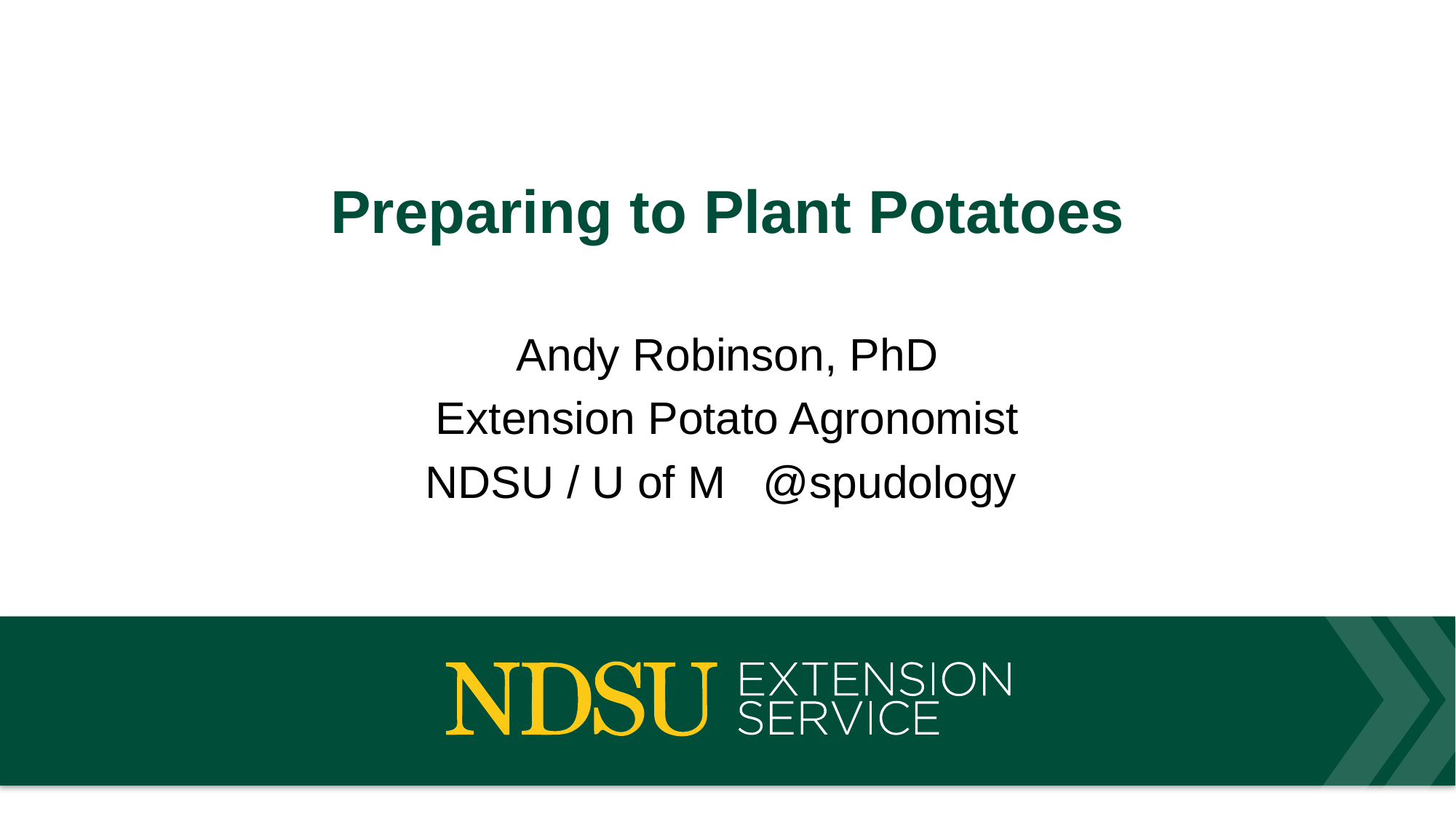

# Preparing to Plant Potatoes
Andy Robinson, PhD
Extension Potato Agronomist
NDSU / U of M   @spudology